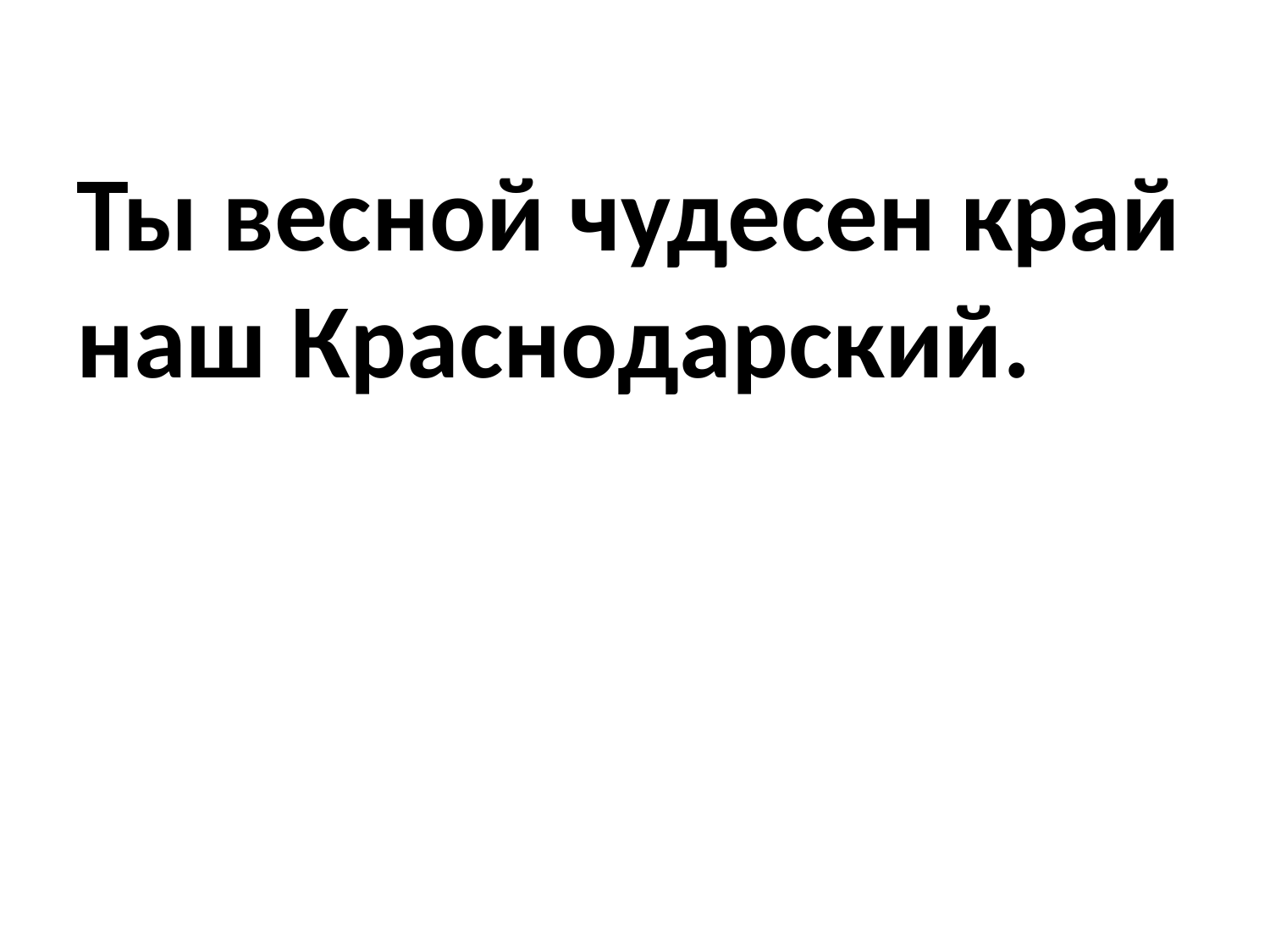

# Ты весной чудесен край наш Краснодарский.